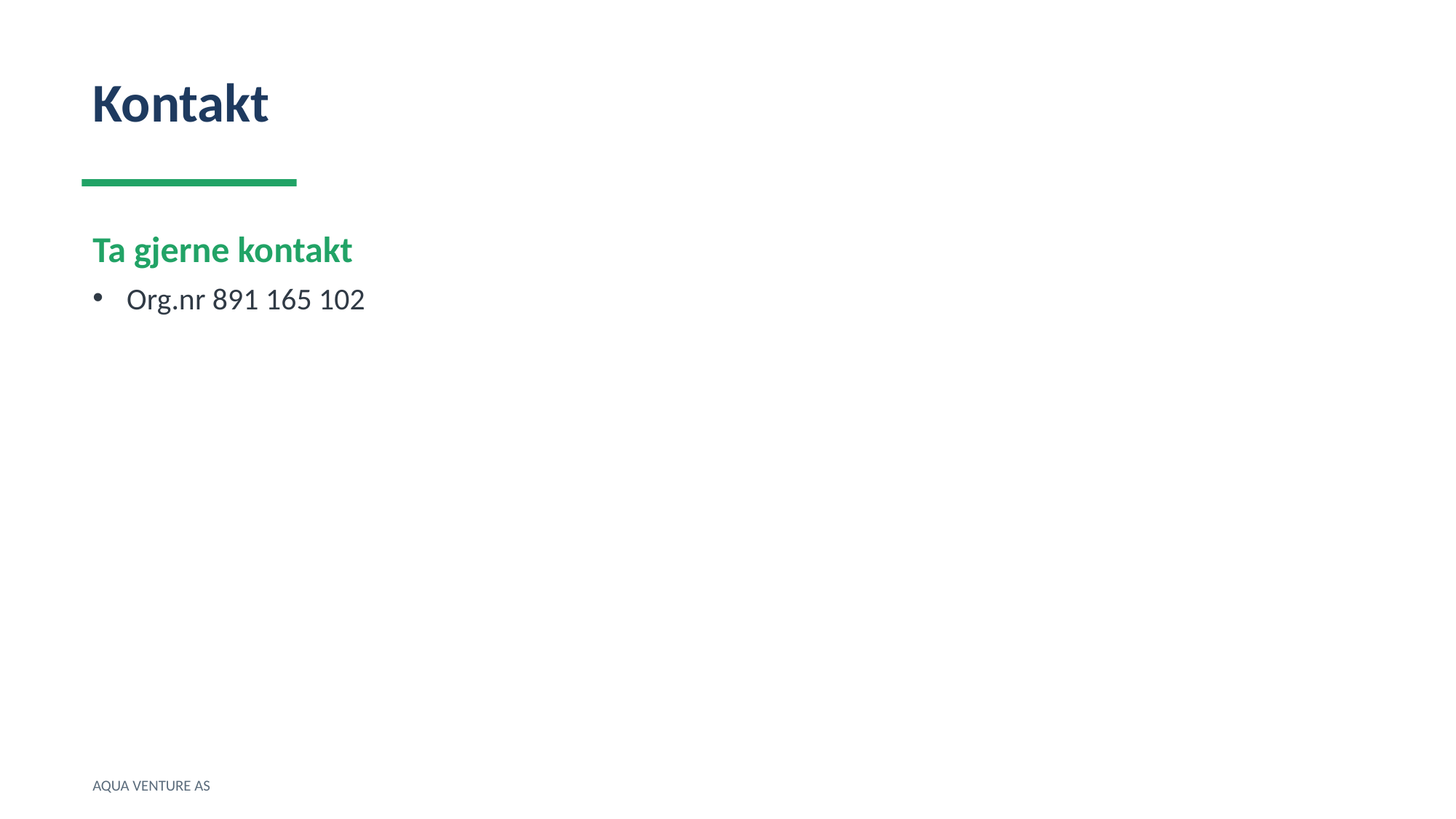

Kontakt

Ta gjerne kontakt
Org.nr 891 165 102
AQUA VENTURE AS